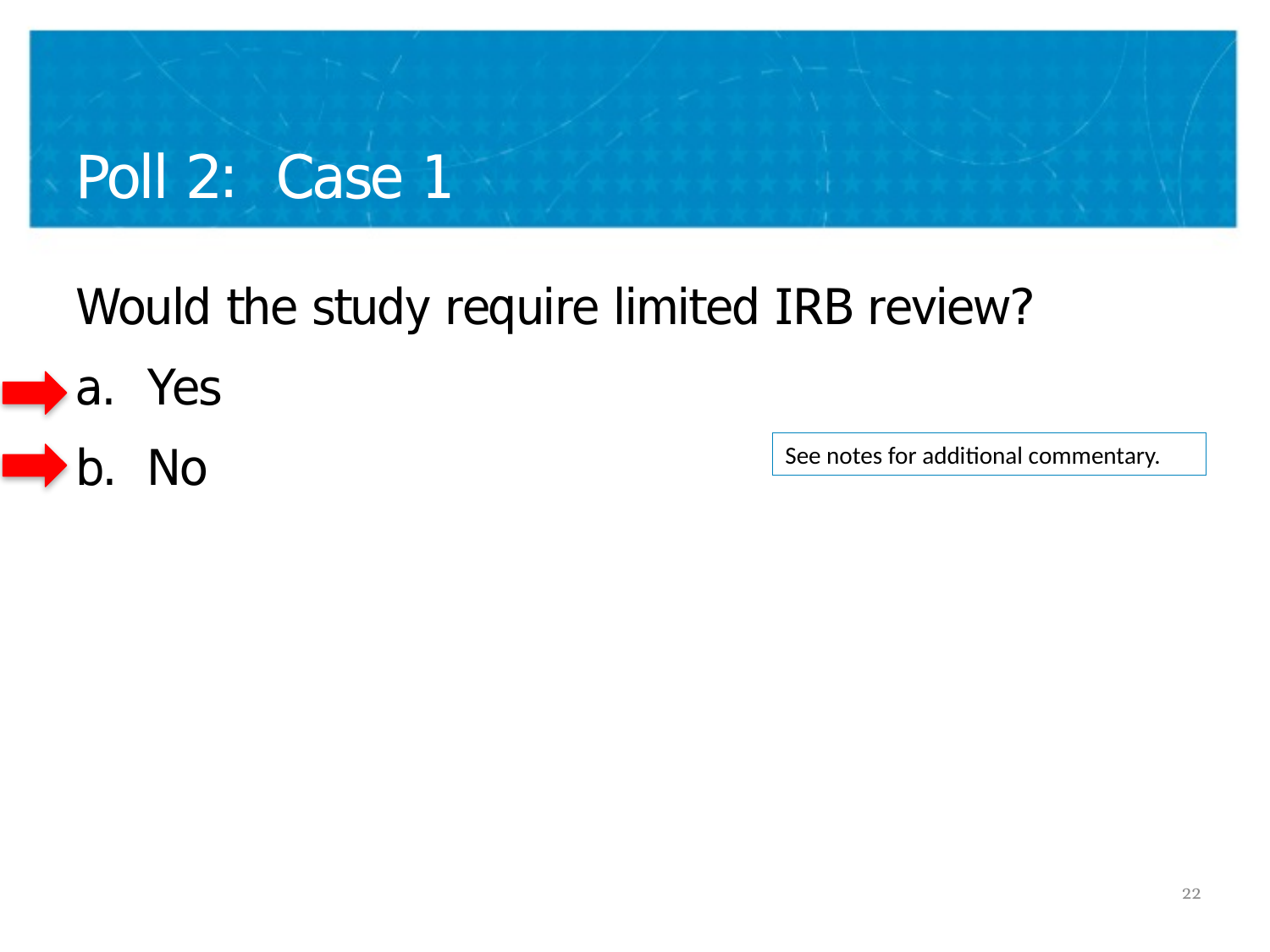

# Poll 2:  Case 1
Would the study require limited IRB review?
Yes
No

See notes for additional commentary.